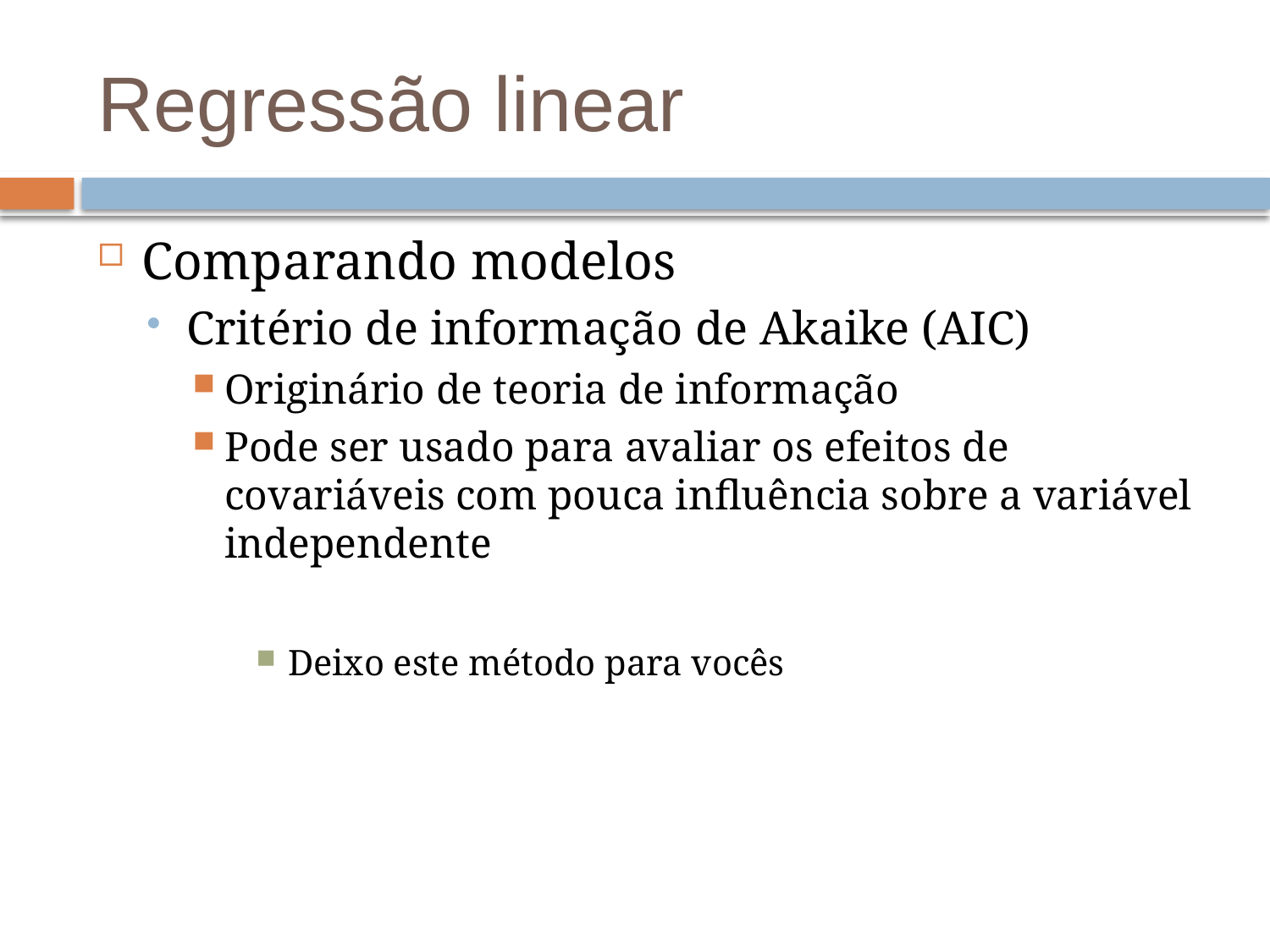

# Regressão linear
Comparando modelos
Critério de informação de Akaike (AIC)
Originário de teoria de informação
Pode ser usado para avaliar os efeitos de covariáveis com pouca influência sobre a variável independente

Deixo este método para vocês